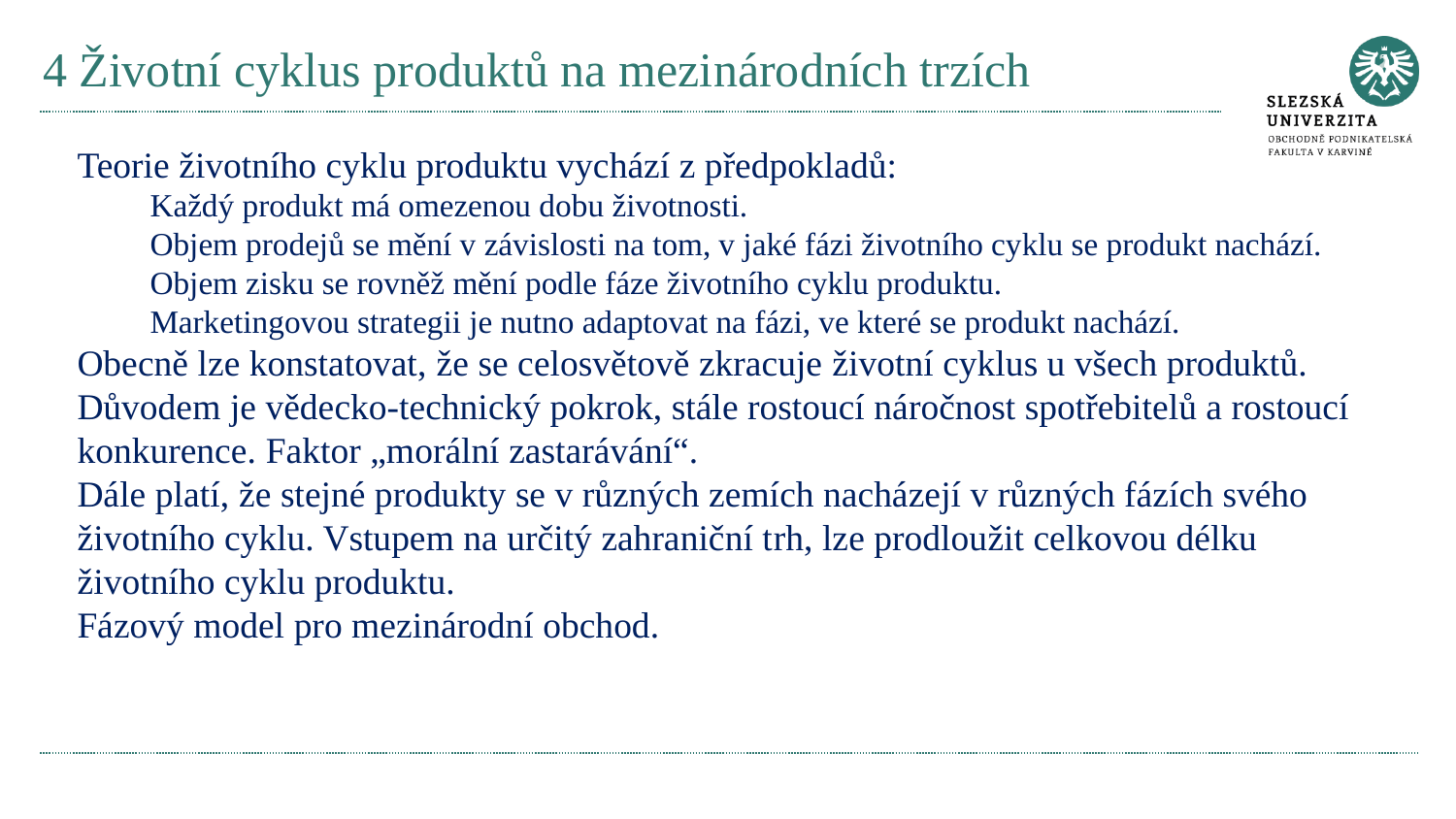

# 4 Životní cyklus produktů na mezinárodních trzích
Teorie životního cyklu produktu vychází z předpokladů:
Každý produkt má omezenou dobu životnosti.
Objem prodejů se mění v závislosti na tom, v jaké fázi životního cyklu se produkt nachází.
Objem zisku se rovněž mění podle fáze životního cyklu produktu.
Marketingovou strategii je nutno adaptovat na fázi, ve které se produkt nachází.
Obecně lze konstatovat, že se celosvětově zkracuje životní cyklus u všech produktů. Důvodem je vědecko-technický pokrok, stále rostoucí náročnost spotřebitelů a rostoucí konkurence. Faktor „morální zastarávání“.
Dále platí, že stejné produkty se v různých zemích nacházejí v různých fázích svého životního cyklu. Vstupem na určitý zahraniční trh, lze prodloužit celkovou délku životního cyklu produktu.
Fázový model pro mezinárodní obchod.